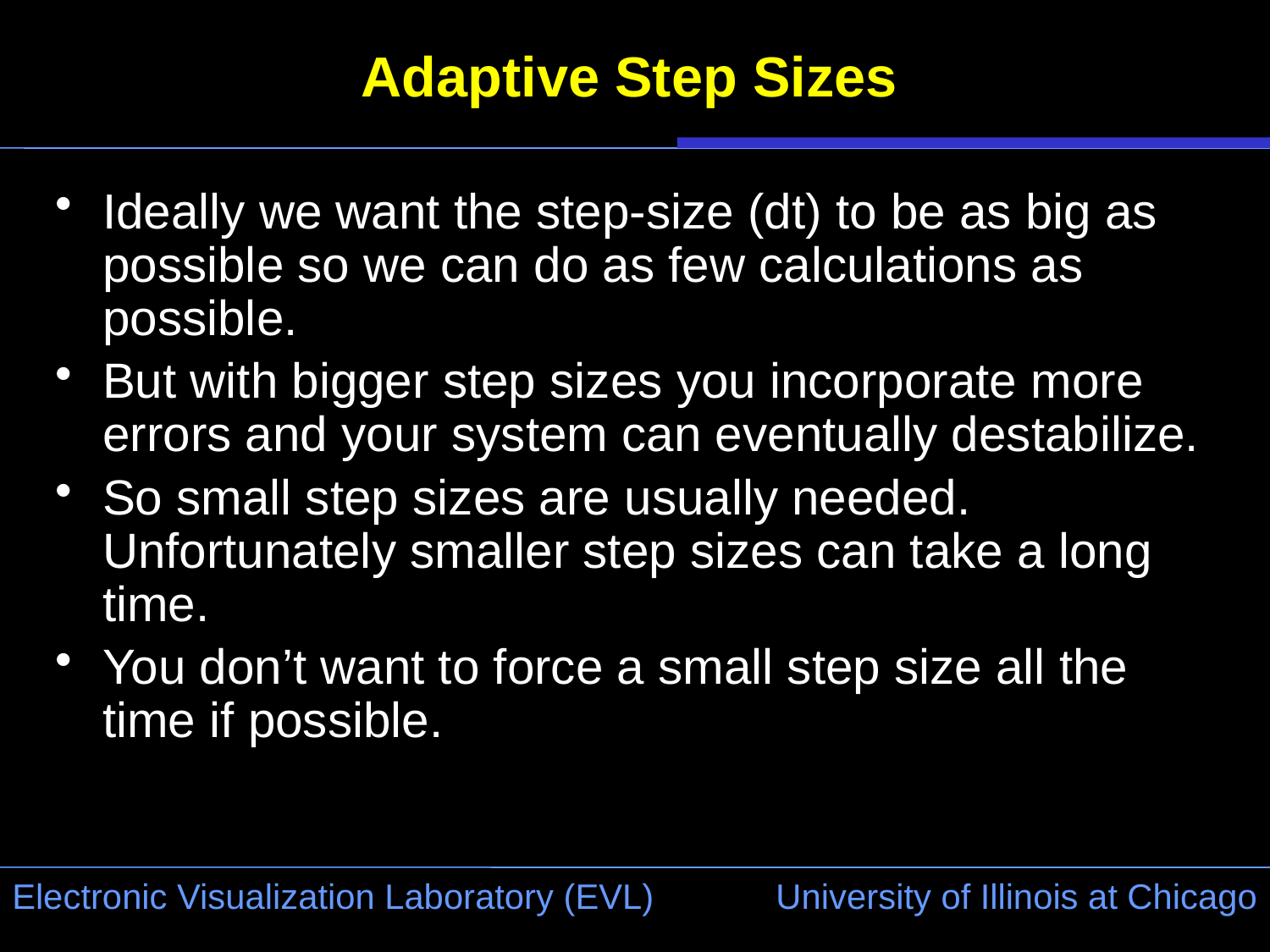

# Adaptive Step Sizes
Ideally we want the step-size (dt) to be as big as possible so we can do as few calculations as possible.
But with bigger step sizes you incorporate more errors and your system can eventually destabilize.
So small step sizes are usually needed. Unfortunately smaller step sizes can take a long time.
You don’t want to force a small step size all the time if possible.